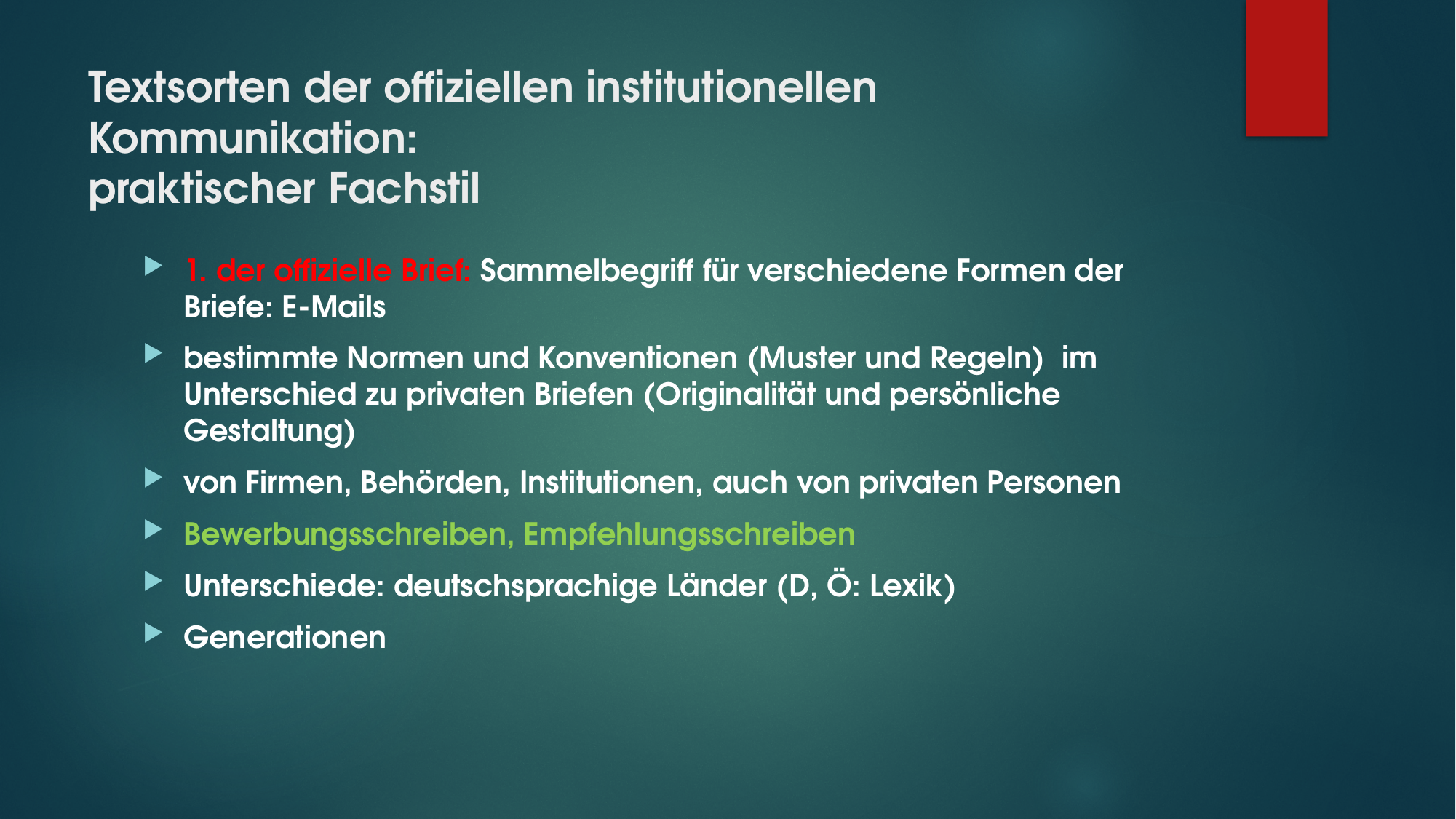

# Textsorten der offiziellen institutionellen Kommunikation: praktischer Fachstil
1. der offizielle Brief: Sammelbegriff für verschiedene Formen der Briefe: E-Mails
bestimmte Normen und Konventionen (Muster und Regeln)  im Unterschied zu privaten Briefen (Originalität und persönliche Gestaltung)
von Firmen, Behörden, Institutionen, auch von privaten Personen
Bewerbungsschreiben, Empfehlungsschreiben
Unterschiede: deutschsprachige Länder (D, Ö: Lexik)
Generationen